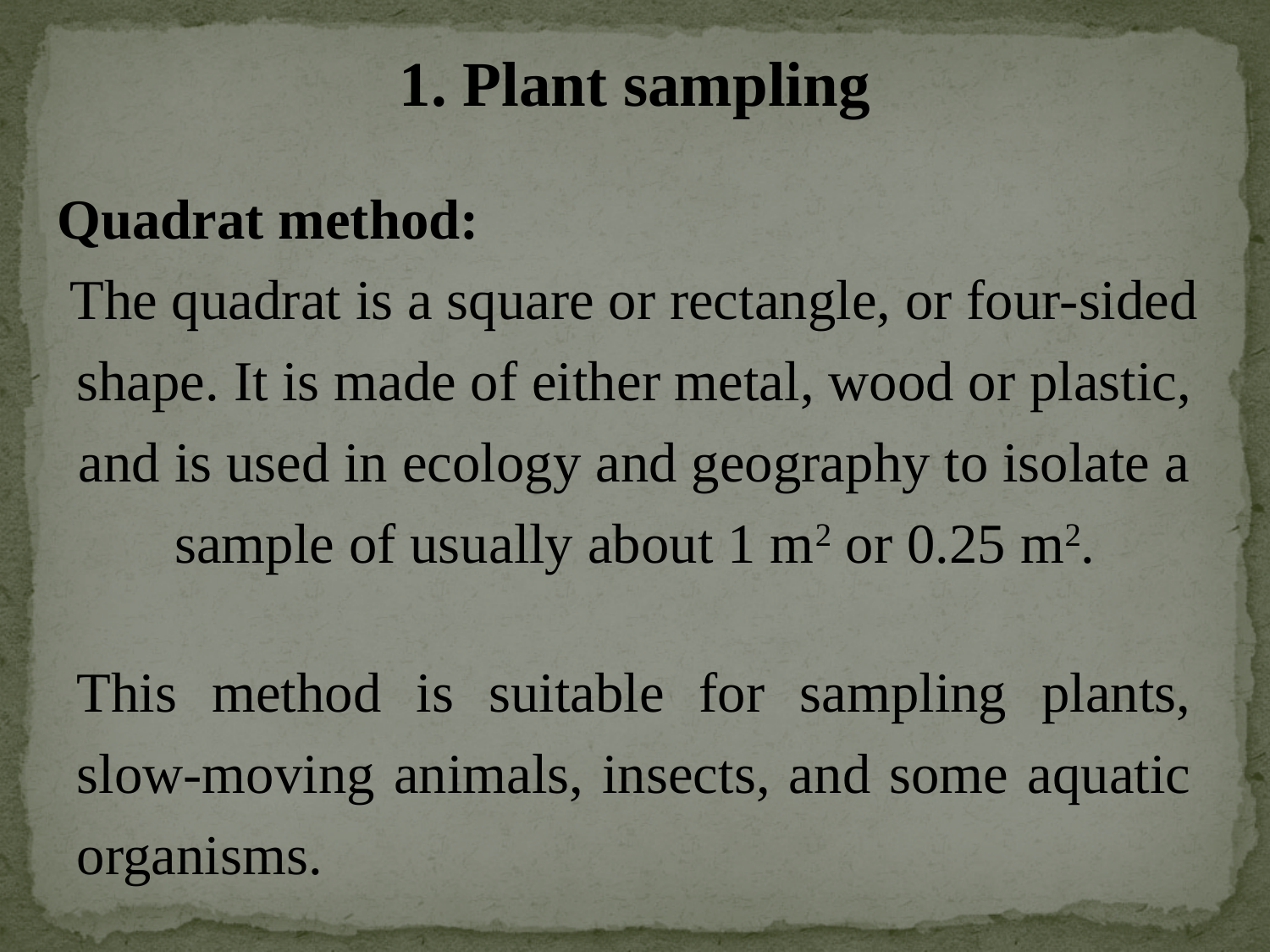

1. Plant sampling
Quadrat method:
The quadrat is a square or rectangle, or four-sided shape. It is made of either metal, wood or plastic, and is used in ecology and geography to isolate a sample of usually about 1 m2 or 0.25 m2.
This method is suitable for sampling plants, slow-moving animals, insects, and some aquatic organisms.